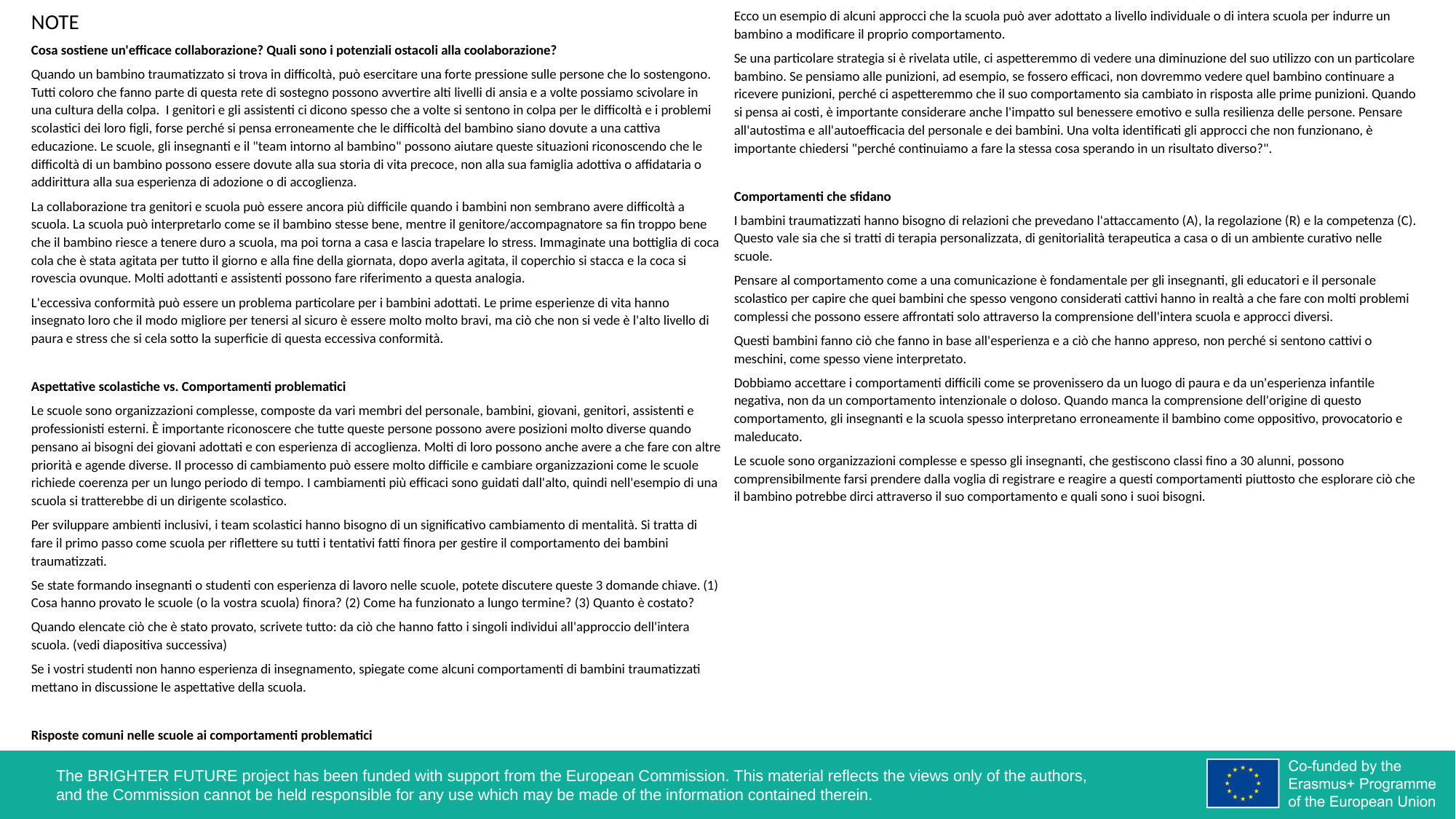

NOTE
Cosa sostiene un'efficace collaborazione? Quali sono i potenziali ostacoli alla coolaborazione?
Quando un bambino traumatizzato si trova in difficoltà, può esercitare una forte pressione sulle persone che lo sostengono. Tutti coloro che fanno parte di questa rete di sostegno possono avvertire alti livelli di ansia e a volte possiamo scivolare in una cultura della colpa.  I genitori e gli assistenti ci dicono spesso che a volte si sentono in colpa per le difficoltà e i problemi scolastici dei loro figli, forse perché si pensa erroneamente che le difficoltà del bambino siano dovute a una cattiva educazione. Le scuole, gli insegnanti e il "team intorno al bambino" possono aiutare queste situazioni riconoscendo che le difficoltà di un bambino possono essere dovute alla sua storia di vita precoce, non alla sua famiglia adottiva o affidataria o addirittura alla sua esperienza di adozione o di accoglienza.
La collaborazione tra genitori e scuola può essere ancora più difficile quando i bambini non sembrano avere difficoltà a scuola. La scuola può interpretarlo come se il bambino stesse bene, mentre il genitore/accompagnatore sa fin troppo bene che il bambino riesce a tenere duro a scuola, ma poi torna a casa e lascia trapelare lo stress. Immaginate una bottiglia di coca cola che è stata agitata per tutto il giorno e alla fine della giornata, dopo averla agitata, il coperchio si stacca e la coca si rovescia ovunque. Molti adottanti e assistenti possono fare riferimento a questa analogia.
L'eccessiva conformità può essere un problema particolare per i bambini adottati. Le prime esperienze di vita hanno insegnato loro che il modo migliore per tenersi al sicuro è essere molto molto bravi, ma ciò che non si vede è l'alto livello di paura e stress che si cela sotto la superficie di questa eccessiva conformità.

Aspettative scolastiche vs. Comportamenti problematici
Le scuole sono organizzazioni complesse, composte da vari membri del personale, bambini, giovani, genitori, assistenti e professionisti esterni. È importante riconoscere che tutte queste persone possono avere posizioni molto diverse quando pensano ai bisogni dei giovani adottati e con esperienza di accoglienza. Molti di loro possono anche avere a che fare con altre priorità e agende diverse. Il processo di cambiamento può essere molto difficile e cambiare organizzazioni come le scuole richiede coerenza per un lungo periodo di tempo. I cambiamenti più efficaci sono guidati dall'alto, quindi nell'esempio di una scuola si tratterebbe di un dirigente scolastico.
Per sviluppare ambienti inclusivi, i team scolastici hanno bisogno di un significativo cambiamento di mentalità. Si tratta di fare il primo passo come scuola per riflettere su tutti i tentativi fatti finora per gestire il comportamento dei bambini traumatizzati.
Se state formando insegnanti o studenti con esperienza di lavoro nelle scuole, potete discutere queste 3 domande chiave. (1) Cosa hanno provato le scuole (o la vostra scuola) finora? (2) Come ha funzionato a lungo termine? (3) Quanto è costato?
Quando elencate ciò che è stato provato, scrivete tutto: da ciò che hanno fatto i singoli individui all'approccio dell'intera scuola. (vedi diapositiva successiva)
Se i vostri studenti non hanno esperienza di insegnamento, spiegate come alcuni comportamenti di bambini traumatizzati mettano in discussione le aspettative della scuola.

Risposte comuni nelle scuole ai comportamenti problematici
Ecco un esempio di alcuni approcci che la scuola può aver adottato a livello individuale o di intera scuola per indurre un bambino a modificare il proprio comportamento.
Se una particolare strategia si è rivelata utile, ci aspetteremmo di vedere una diminuzione del suo utilizzo con un particolare bambino. Se pensiamo alle punizioni, ad esempio, se fossero efficaci, non dovremmo vedere quel bambino continuare a ricevere punizioni, perché ci aspetteremmo che il suo comportamento sia cambiato in risposta alle prime punizioni. Quando si pensa ai costi, è importante considerare anche l'impatto sul benessere emotivo e sulla resilienza delle persone. Pensare all'autostima e all'autoefficacia del personale e dei bambini. Una volta identificati gli approcci che non funzionano, è importante chiedersi "perché continuiamo a fare la stessa cosa sperando in un risultato diverso?".

Comportamenti che sfidano
I bambini traumatizzati hanno bisogno di relazioni che prevedano l'attaccamento (A), la regolazione (R) e la competenza (C). Questo vale sia che si tratti di terapia personalizzata, di genitorialità terapeutica a casa o di un ambiente curativo nelle scuole.
Pensare al comportamento come a una comunicazione è fondamentale per gli insegnanti, gli educatori e il personale scolastico per capire che quei bambini che spesso vengono considerati cattivi hanno in realtà a che fare con molti problemi complessi che possono essere affrontati solo attraverso la comprensione dell'intera scuola e approcci diversi.
Questi bambini fanno ciò che fanno in base all'esperienza e a ciò che hanno appreso, non perché si sentono cattivi o meschini, come spesso viene interpretato.
Dobbiamo accettare i comportamenti difficili come se provenissero da un luogo di paura e da un'esperienza infantile negativa, non da un comportamento intenzionale o doloso. Quando manca la comprensione dell'origine di questo comportamento, gli insegnanti e la scuola spesso interpretano erroneamente il bambino come oppositivo, provocatorio e maleducato.
Le scuole sono organizzazioni complesse e spesso gli insegnanti, che gestiscono classi fino a 30 alunni, possono comprensibilmente farsi prendere dalla voglia di registrare e reagire a questi comportamenti piuttosto che esplorare ciò che il bambino potrebbe dirci attraverso il suo comportamento e quali sono i suoi bisogni.